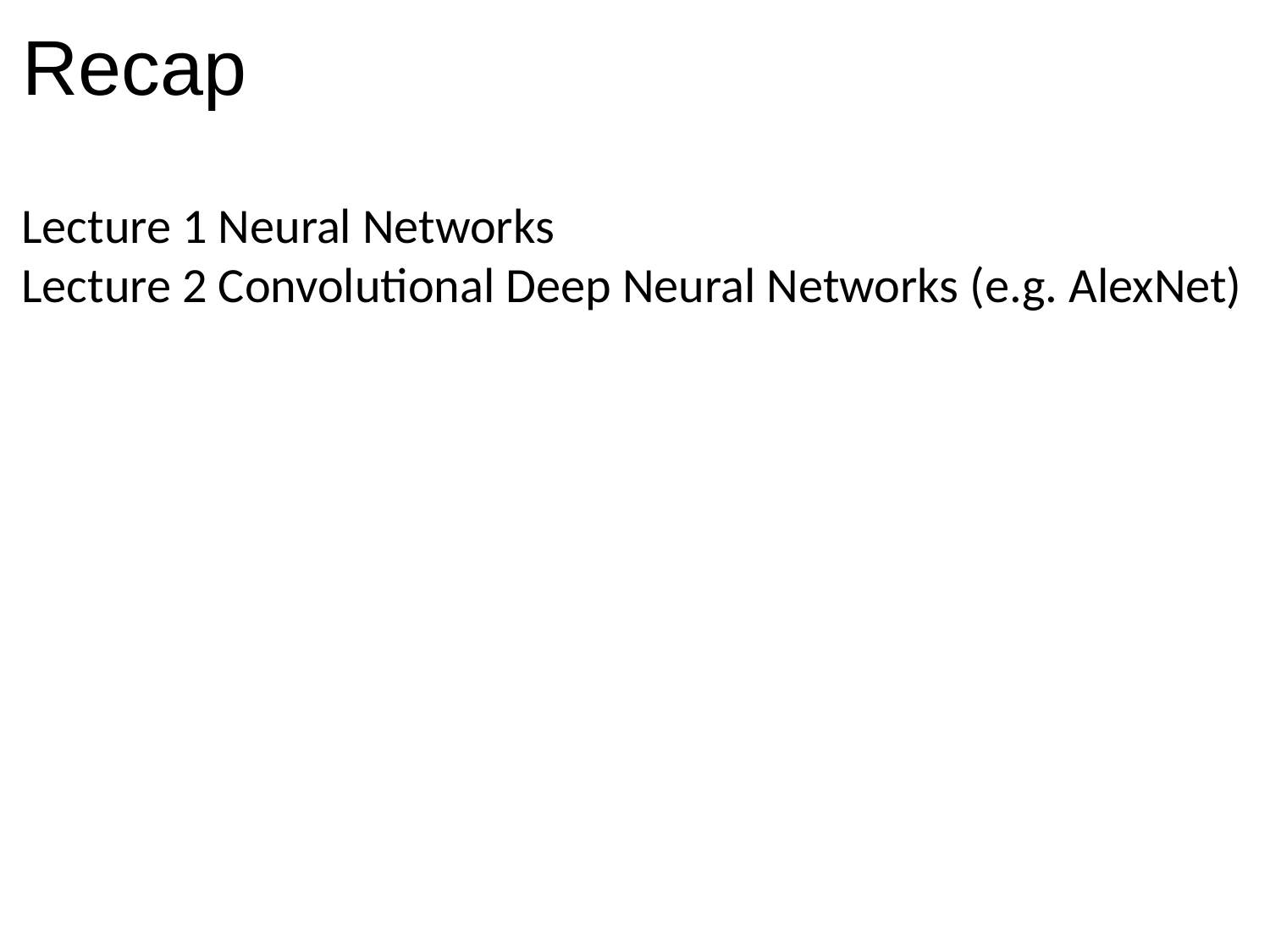

# Recap
Lecture 1 Neural Networks
Lecture 2 Convolutional Deep Neural Networks (e.g. AlexNet)